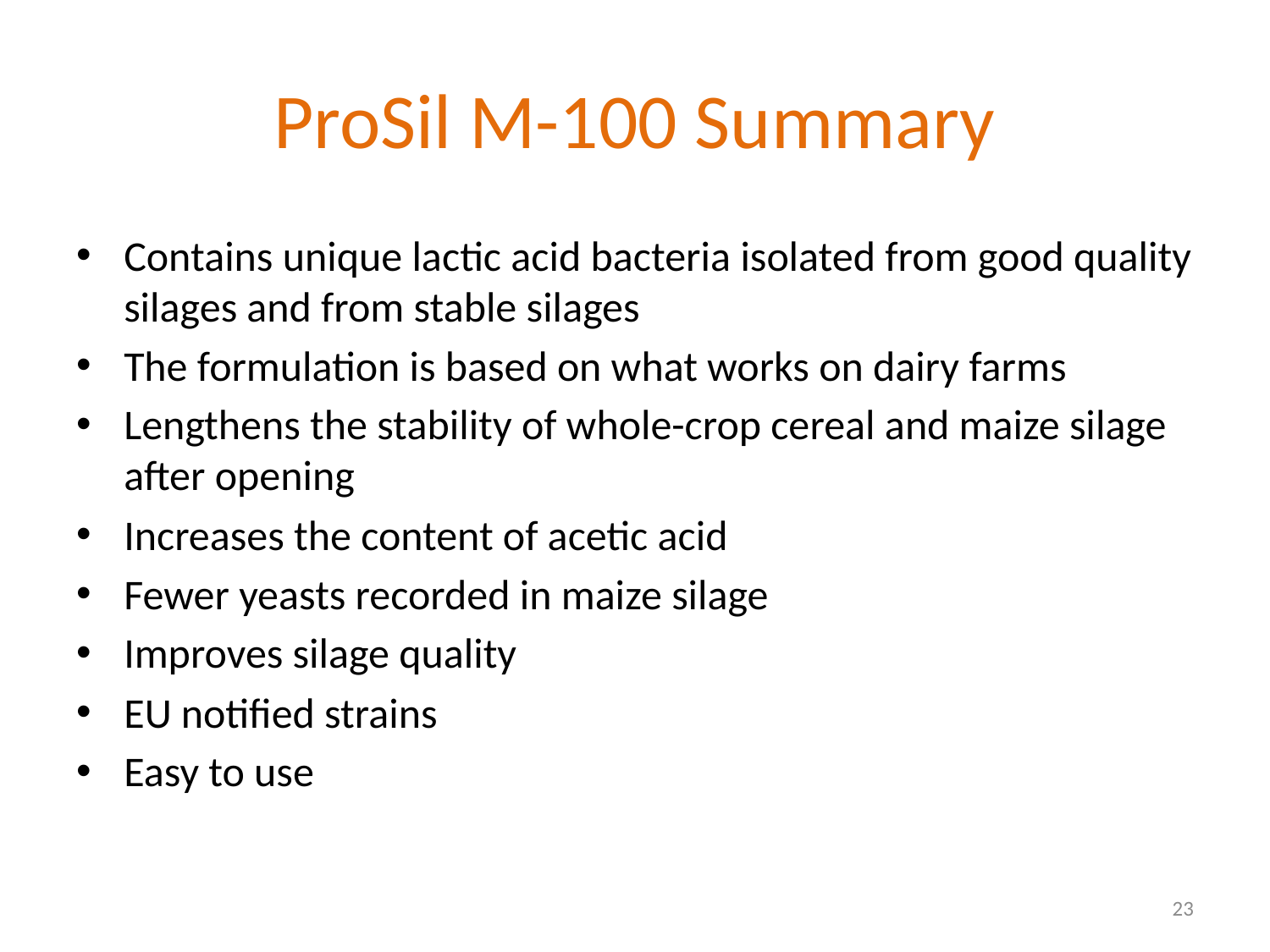

# ProSil M-100 Summary
Contains unique lactic acid bacteria isolated from good quality silages and from stable silages
The formulation is based on what works on dairy farms
Lengthens the stability of whole-crop cereal and maize silage after opening
Increases the content of acetic acid
Fewer yeasts recorded in maize silage
Improves silage quality
EU notified strains
Easy to use
23